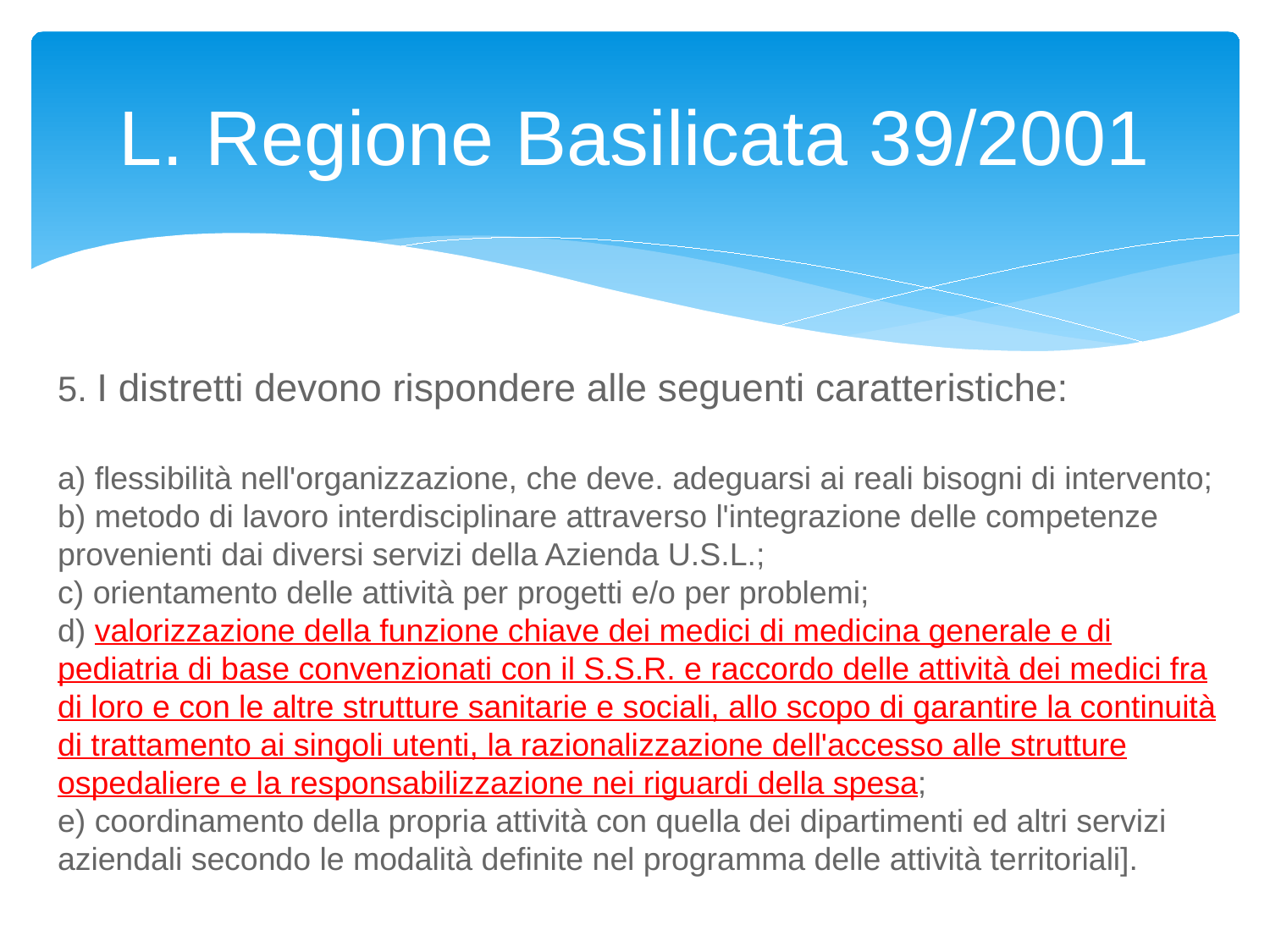

# L. Regione Basilicata 39/2001
5. I distretti devono rispondere alle seguenti caratteristiche:
a) flessibilità nell'organizzazione, che deve. adeguarsi ai reali bisogni di intervento;
b) metodo di lavoro interdisciplinare attraverso l'integrazione delle competenze provenienti dai diversi servizi della Azienda U.S.L.;
c) orientamento delle attività per progetti e/o per problemi;
d) valorizzazione della funzione chiave dei medici di medicina generale e di pediatria di base convenzionati con il S.S.R. e raccordo delle attività dei medici fra di loro e con le altre strutture sanitarie e sociali, allo scopo di garantire la continuità di trattamento ai singoli utenti, la razionalizzazione dell'accesso alle strutture ospedaliere e la responsabilizzazione nei riguardi della spesa;
e) coordinamento della propria attività con quella dei dipartimenti ed altri servizi aziendali secondo le modalità definite nel programma delle attività territoriali].